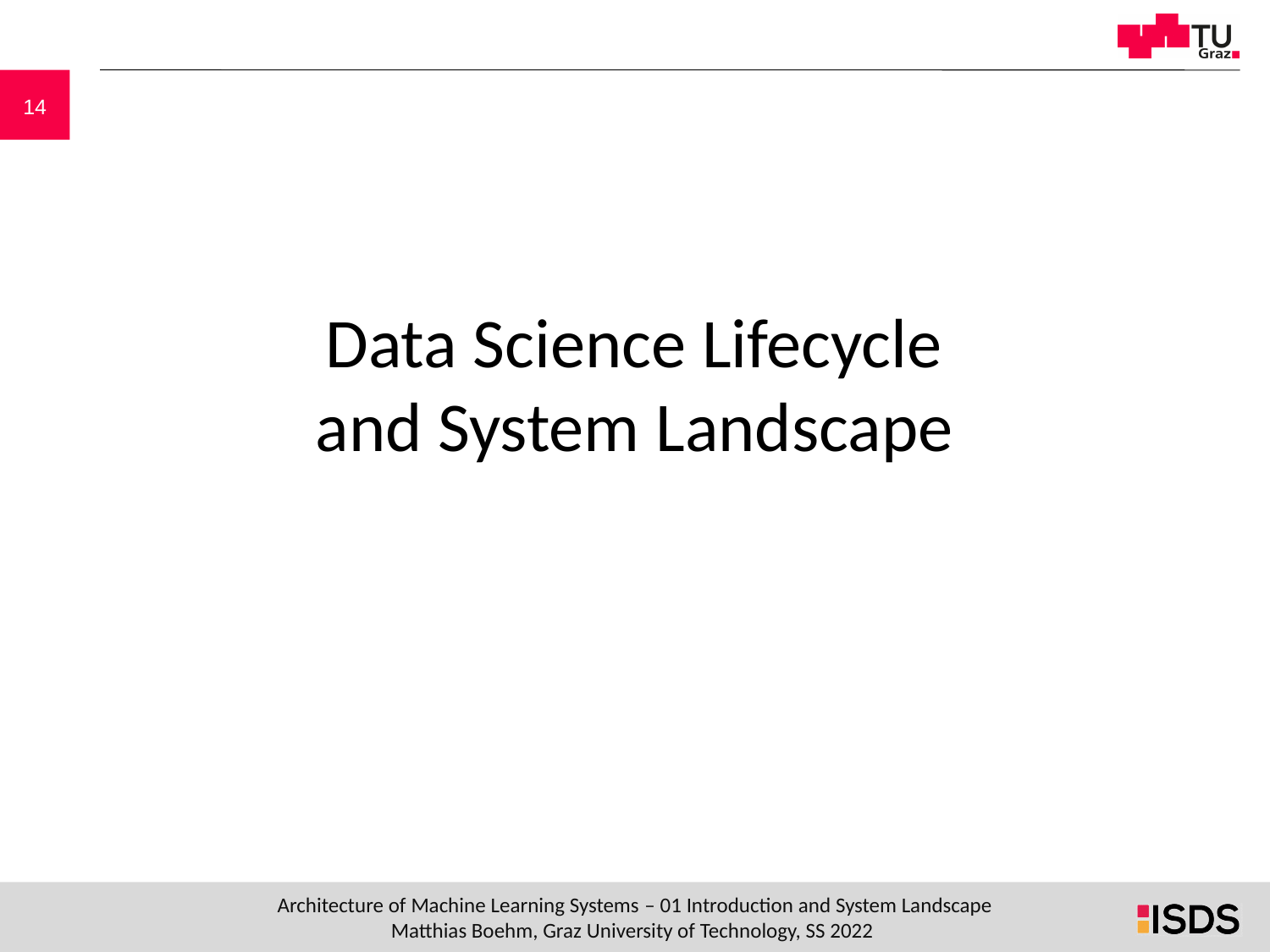

# Data Science Lifecycle and System Landscape